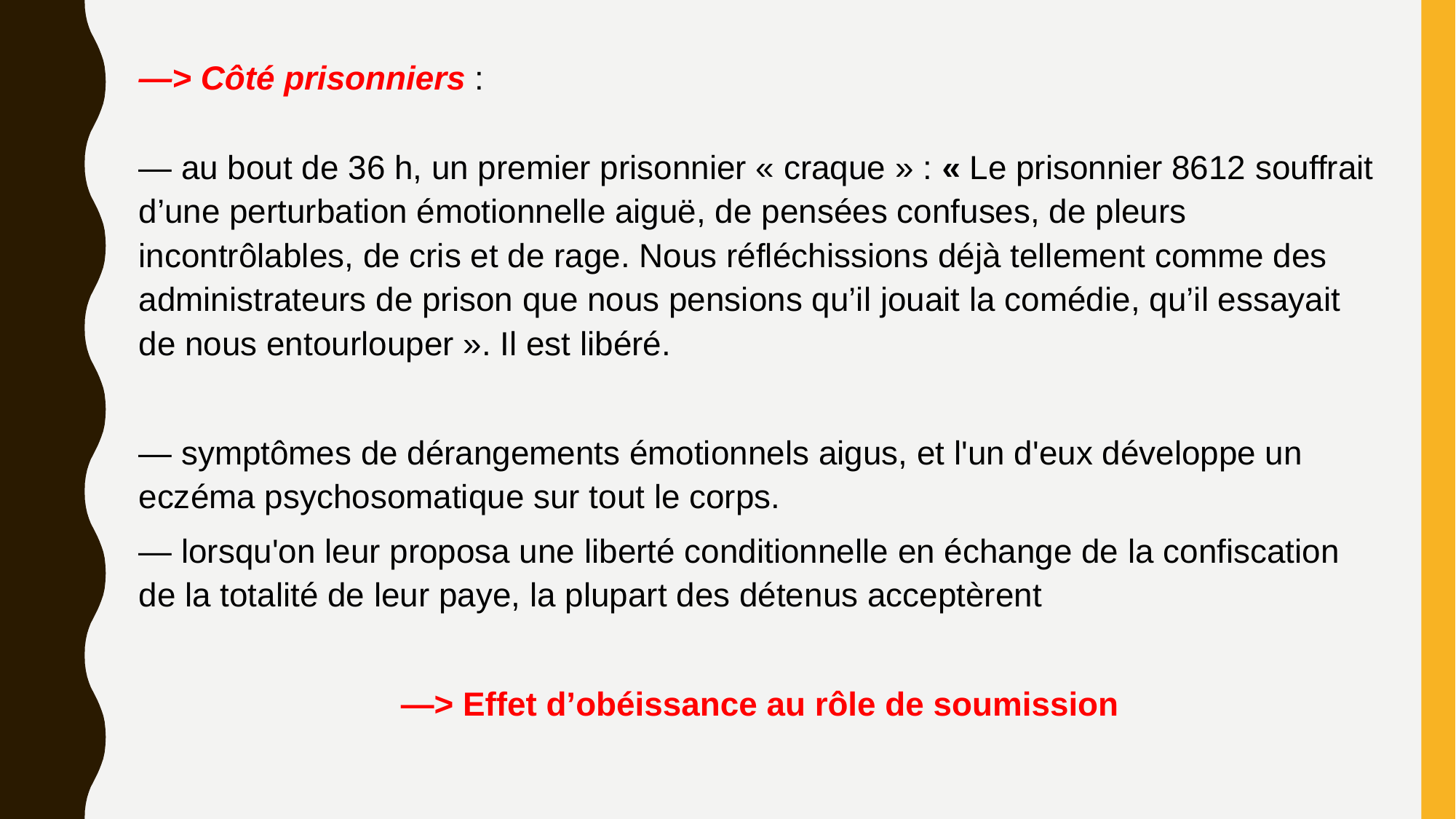

—> Côté prisonniers :

— au bout de 36 h, un premier prisonnier « craque » : « Le prisonnier 8612 souffrait d’une perturbation émotionnelle aiguë, de pensées confuses, de pleurs incontrôlables, de cris et de rage. Nous réfléchissions déjà tellement comme des administrateurs de prison que nous pensions qu’il jouait la comédie, qu’il essayait de nous entourlouper ». Il est libéré.

— symptômes de dérangements émotionnels aigus, et l'un d'eux développe un eczéma psychosomatique sur tout le corps.
— lorsqu'on leur proposa une liberté conditionnelle en échange de la confiscation de la totalité de leur paye, la plupart des détenus acceptèrent

—> Effet d’obéissance au rôle de soumission